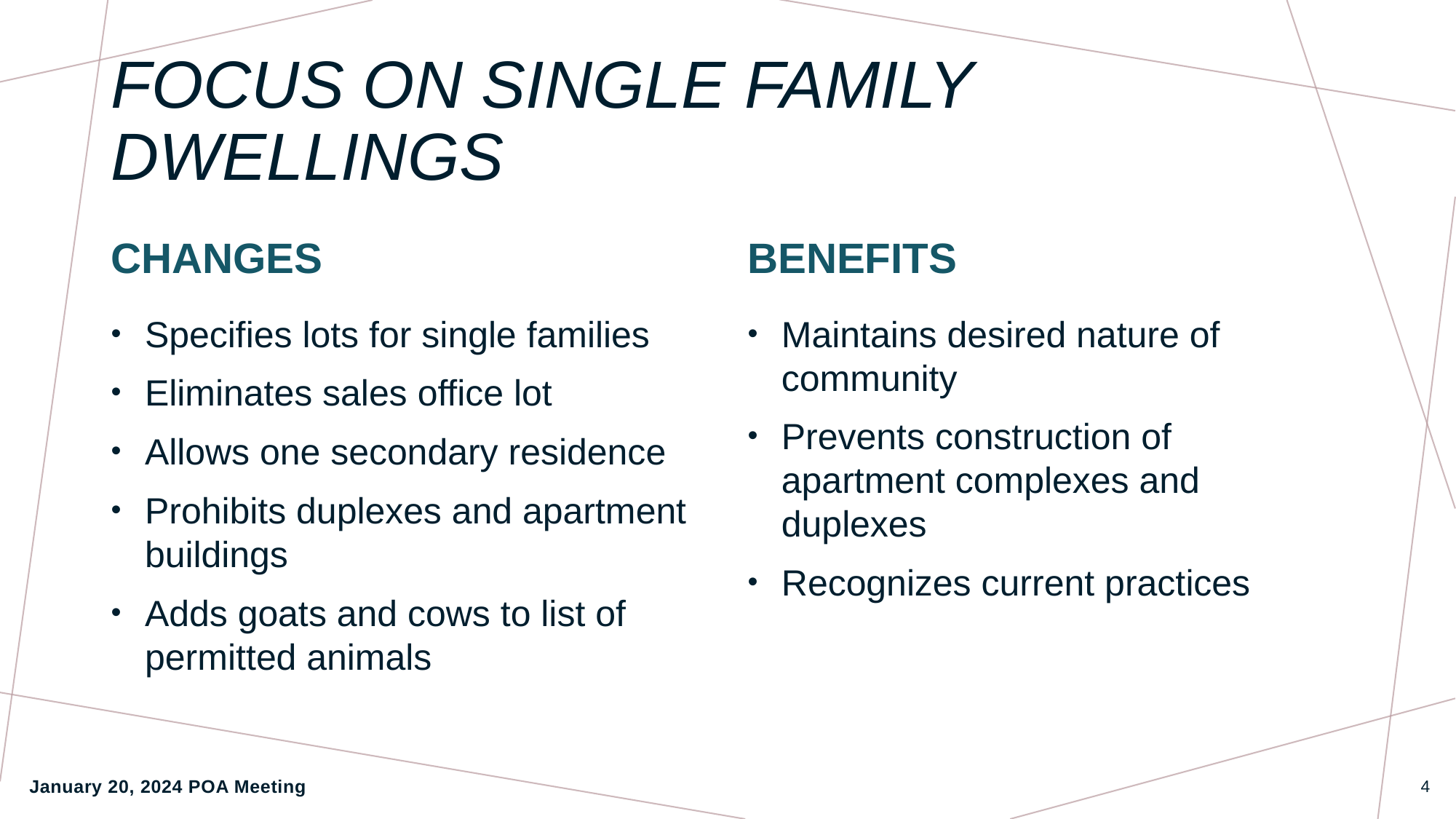

# Focus on single family dwellings
Changes
Benefits
Specifies lots for single families
Eliminates sales office lot
Allows one secondary residence
Prohibits duplexes and apartment buildings
Adds goats and cows to list of permitted animals
Maintains desired nature of community
Prevents construction of apartment complexes and duplexes
Recognizes current practices

January 20, 2024 POA Meeting
4